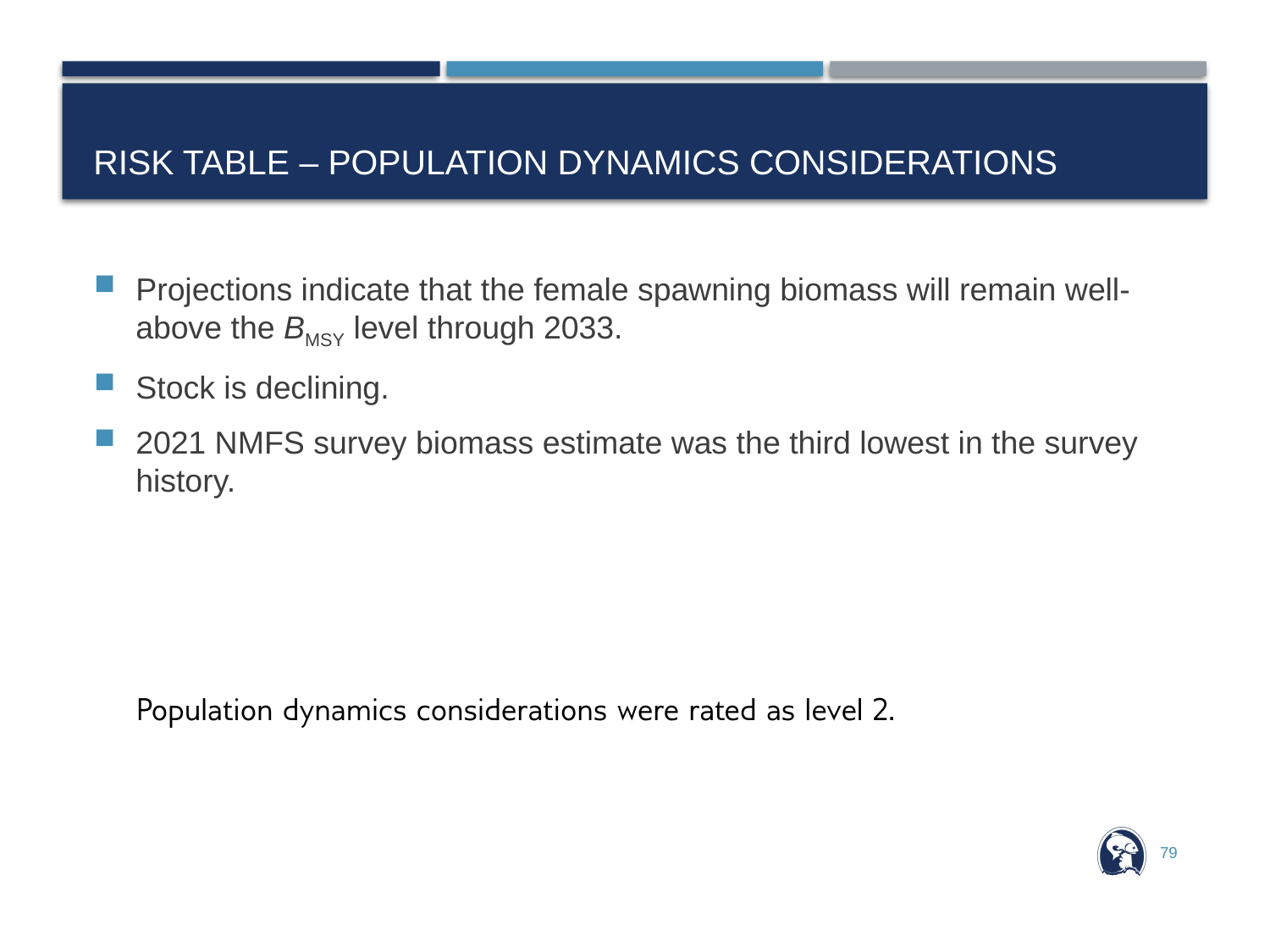

# Risk table – population dynamics considerations
Projections indicate that the female spawning biomass will remain well-above the BMSY level through 2033.
Stock is declining.
2021 NMFS survey biomass estimate was the third lowest in the survey history.
Population dynamics considerations were rated as level 2.
79